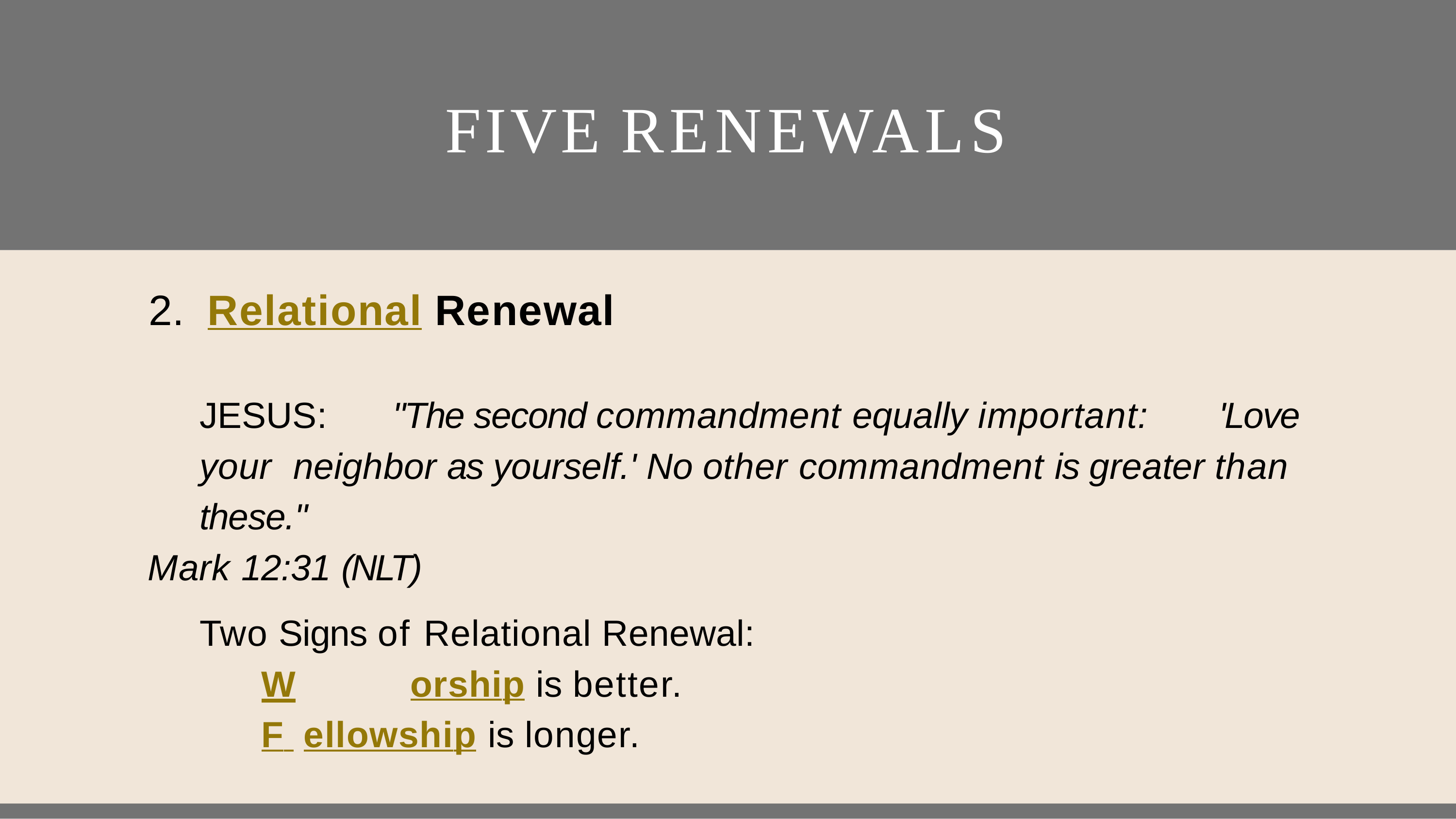

# FIVE RENEWALS
2.	Relational Renewal
JESUS:	  "The second commandment equally important:	'Love your  neighbor as yourself.' No other commandment is greater than these."
Mark 12:31 (NLT)
Two Signs of Relational Renewal:
W	orship is better.
F ellowship is longer.